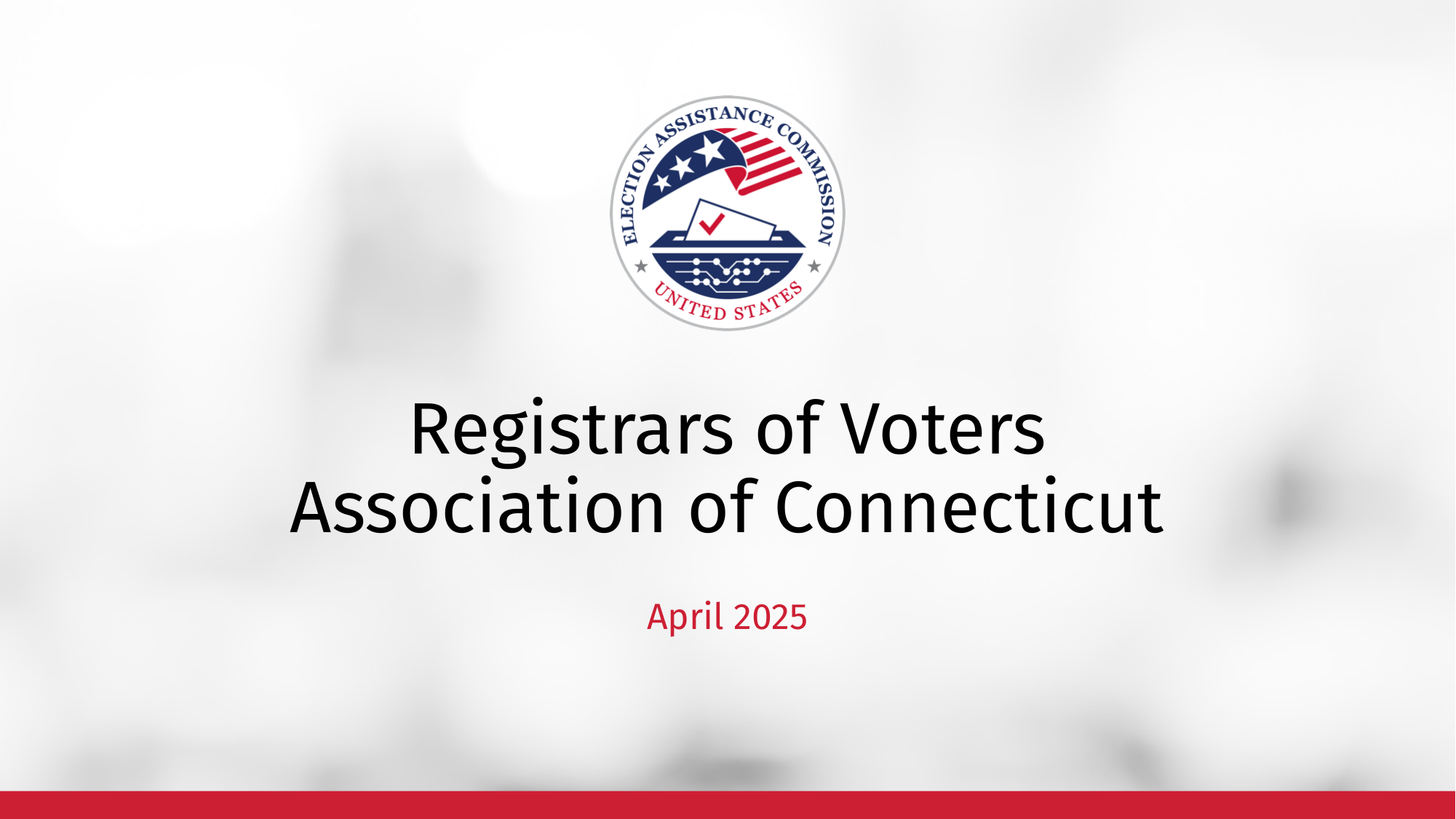

# Registrars of Voters Association of Connecticut
April 2025